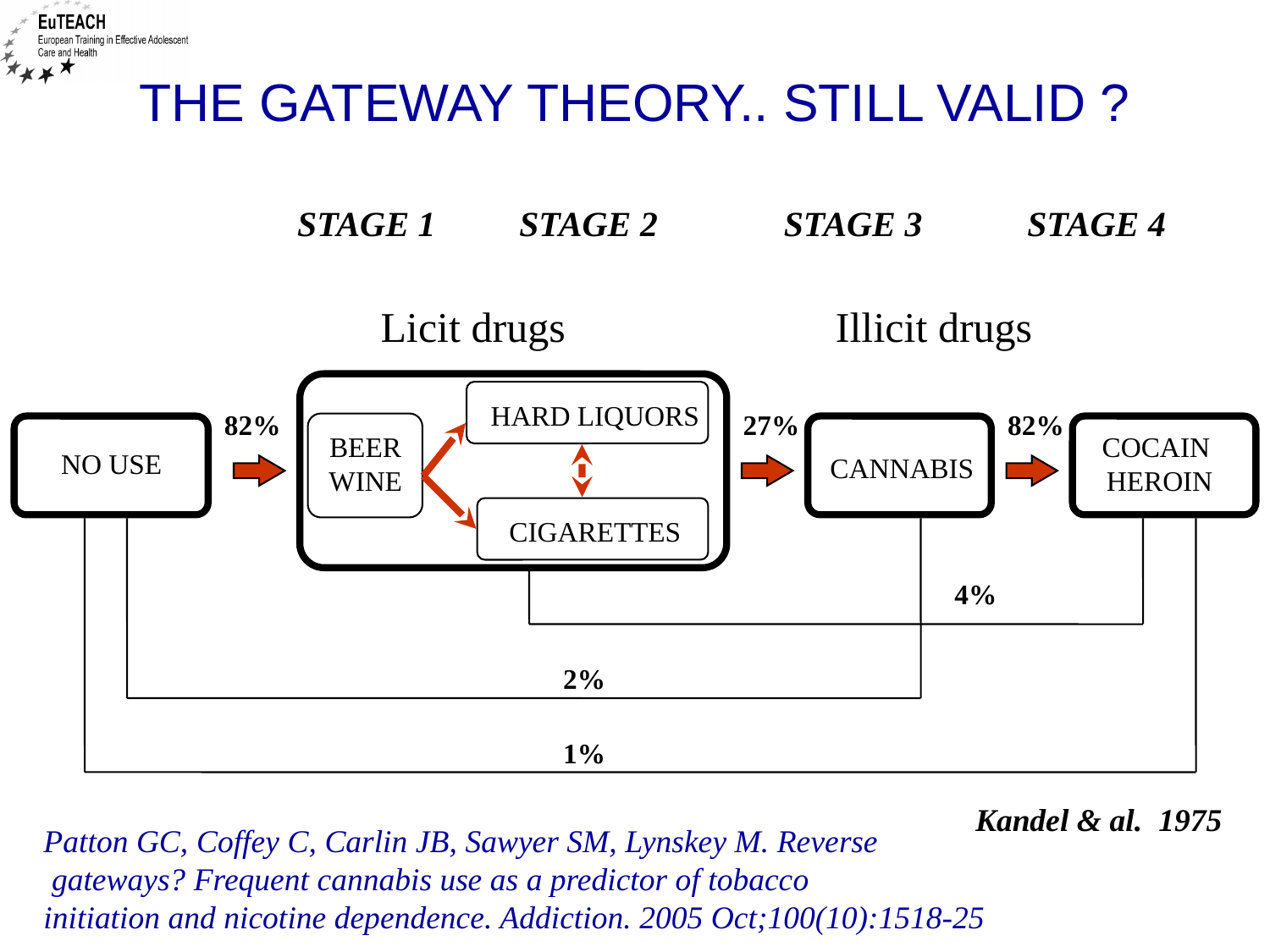

# THE GATEWAY THEORY.. STILL VALID ?
STAGE 1
STAGE 2
STAGE 3
STAGE 4
Licit drugs
Illicit drugs

HARD LIQUORS
82%
27%
82%

BEER
WINE
COCAIN
HEROIN

NO USE
CANNABIS

CIGARETTES

4%

2%

1%

Kandel & al.  1975
Patton GC, Coffey C, Carlin JB, Sawyer SM, Lynskey M. Reverse
 gateways? Frequent cannabis use as a predictor of tobacco
initiation and nicotine dependence. Addiction. 2005 Oct;100(10):1518-25